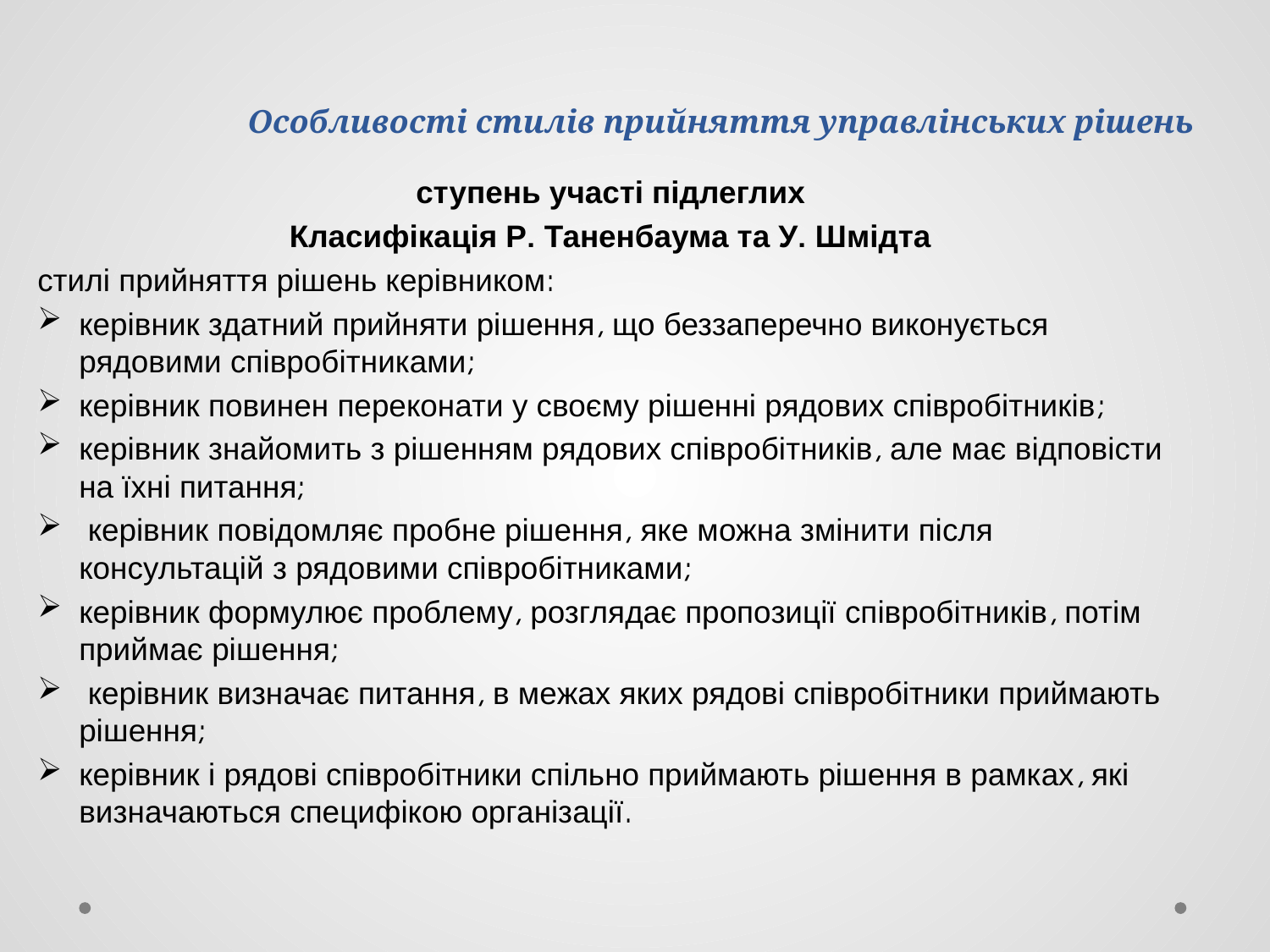

# Особливості стилів прийняття управлінських рішень
ступень участі підлеглих
Класифікація Р. Таненбаума та У. Шмідта
стилі прийняття рішень керівником:
керівник здатний прийняти рішення, що беззаперечно виконується рядовими співробітниками;
керівник повинен переконати у своєму рішенні рядових співробітників;
керівник знайомить з рішенням рядових співробітників, але має відповісти на їхні питання;
 керівник повідомляє пробне рішення, яке можна змінити після консультацій з рядовими співробітниками;
керівник формулює проблему, розглядає пропозиції співробітників, потім приймає рішення;
 керівник визначає питання, в межах яких рядові співробітники приймають рішення;
керівник і рядові співробітники спільно приймають рішення в рамках, які визначаються специфікою організації.